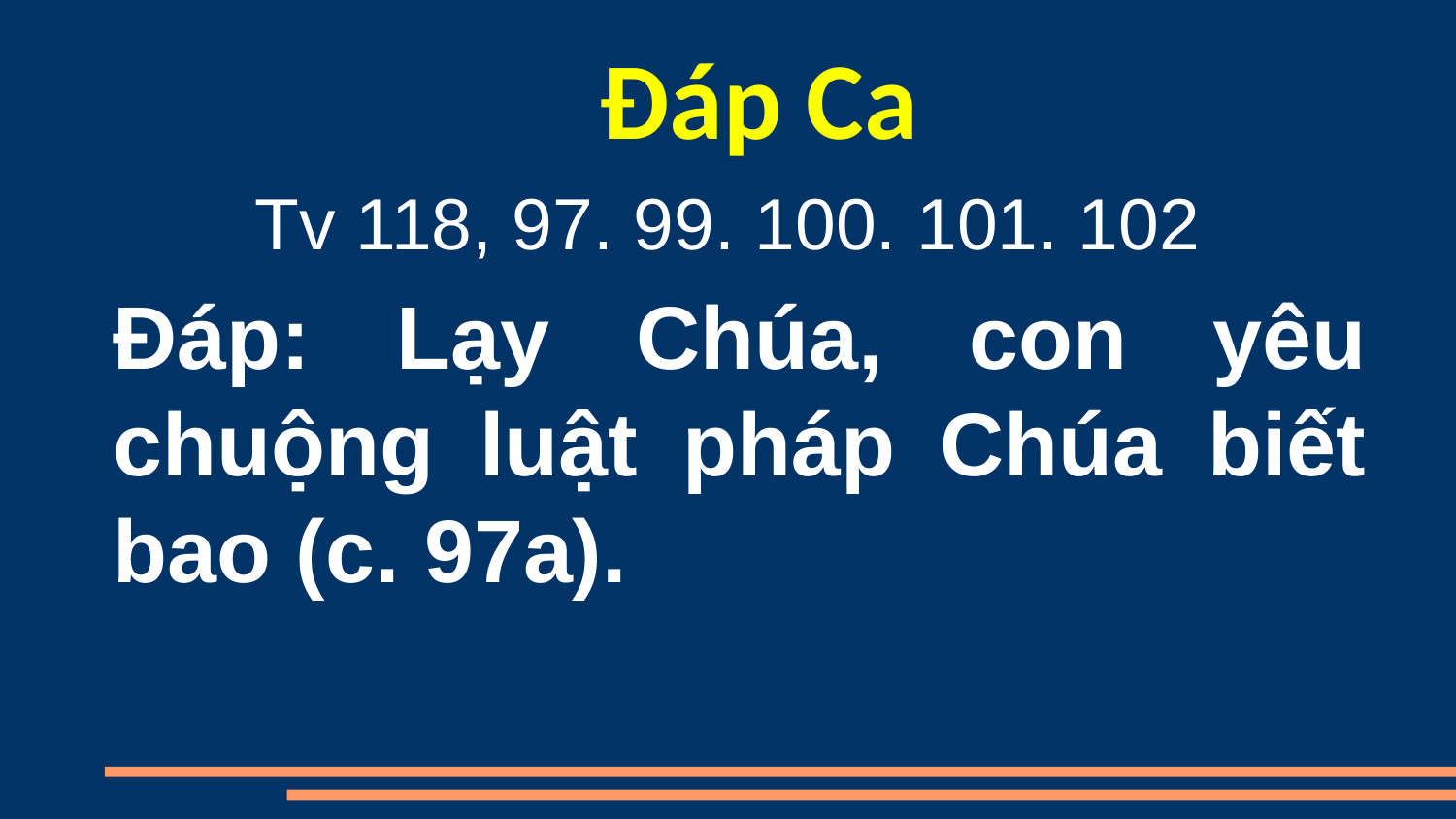

Đáp Ca
Tv 118, 97. 99. 100. 101. 102
Đáp: Lạy Chúa, con yêu chuộng luật pháp Chúa biết bao (c. 97a).